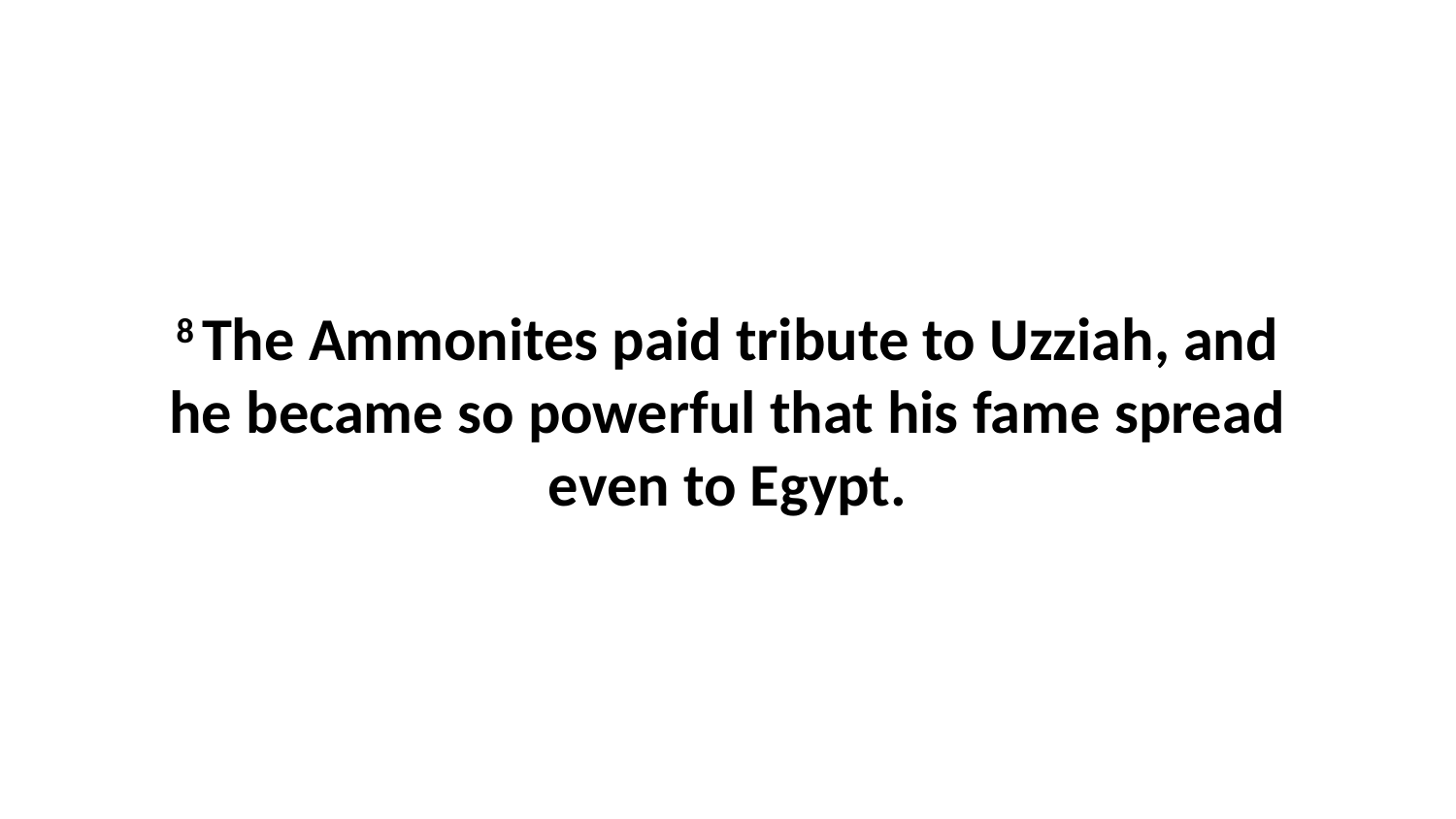

8 The Ammonites paid tribute to Uzziah, and he became so powerful that his fame spread even to Egypt.